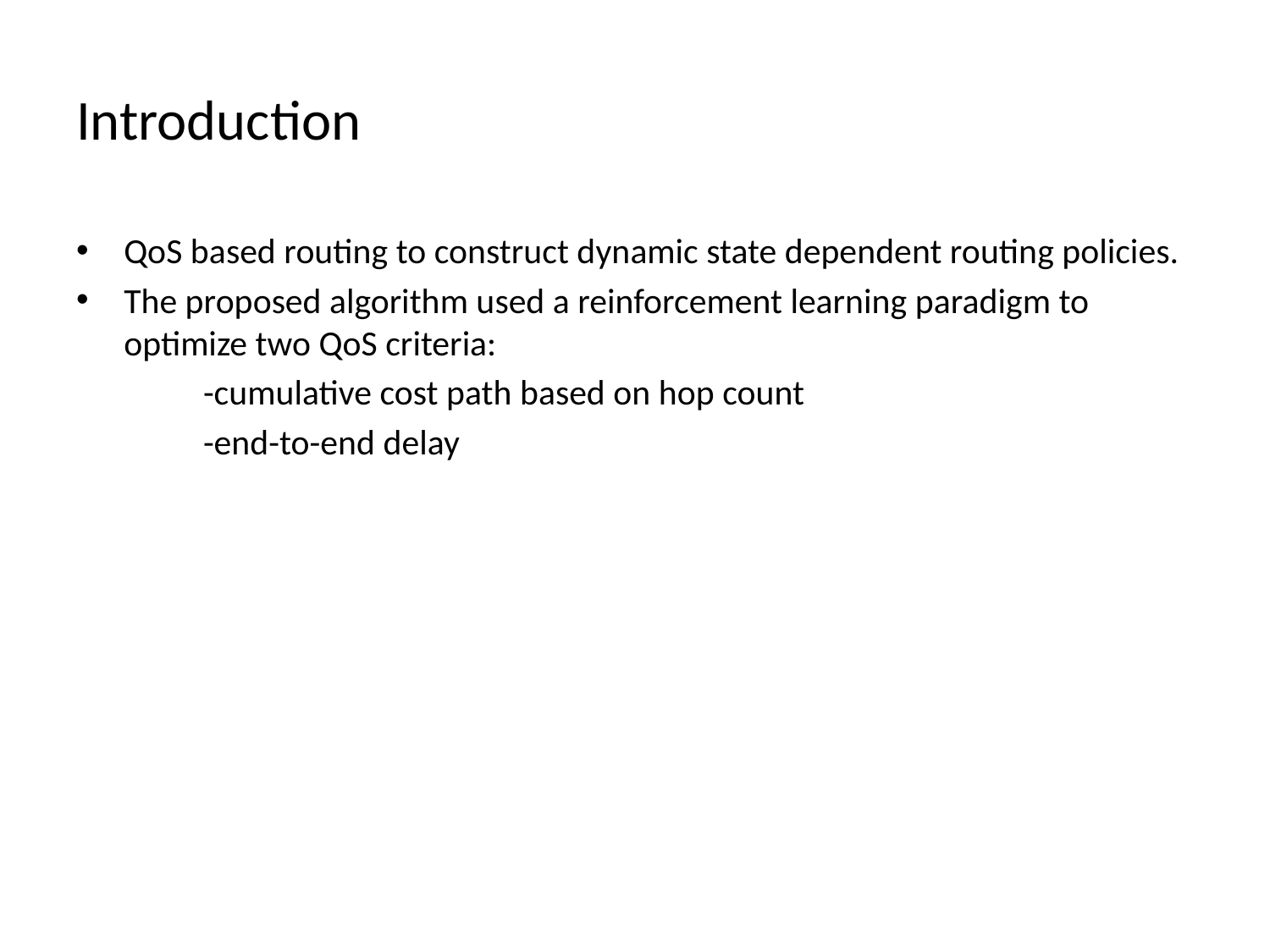

# Introduction
QoS based routing to construct dynamic state dependent routing policies.
The proposed algorithm used a reinforcement learning paradigm to optimize two QoS criteria:
	-cumulative cost path based on hop count
	-end-to-end delay